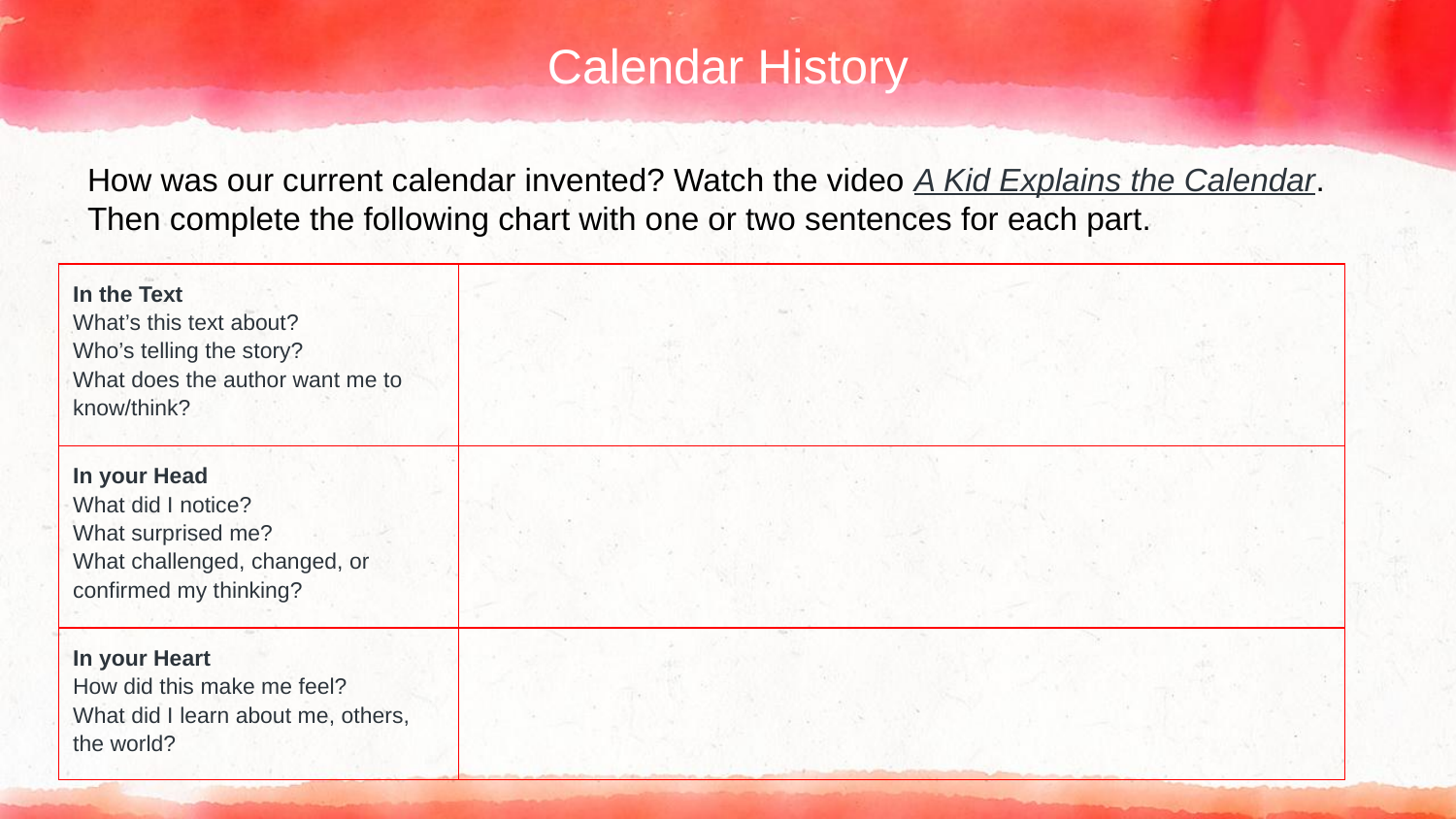

# Calendar History
How was our current calendar invented? Watch the video A Kid Explains the Calendar. Then complete the following chart with one or two sentences for each part.
| In the Text What’s this text about? Who’s telling the story? What does the author want me to know/think? |  |
| --- | --- |
| In your Head What did I notice? What surprised me? What challenged, changed, or confirmed my thinking? |  |
| In your Heart How did this make me feel? What did I learn about me, others, the world? |  |